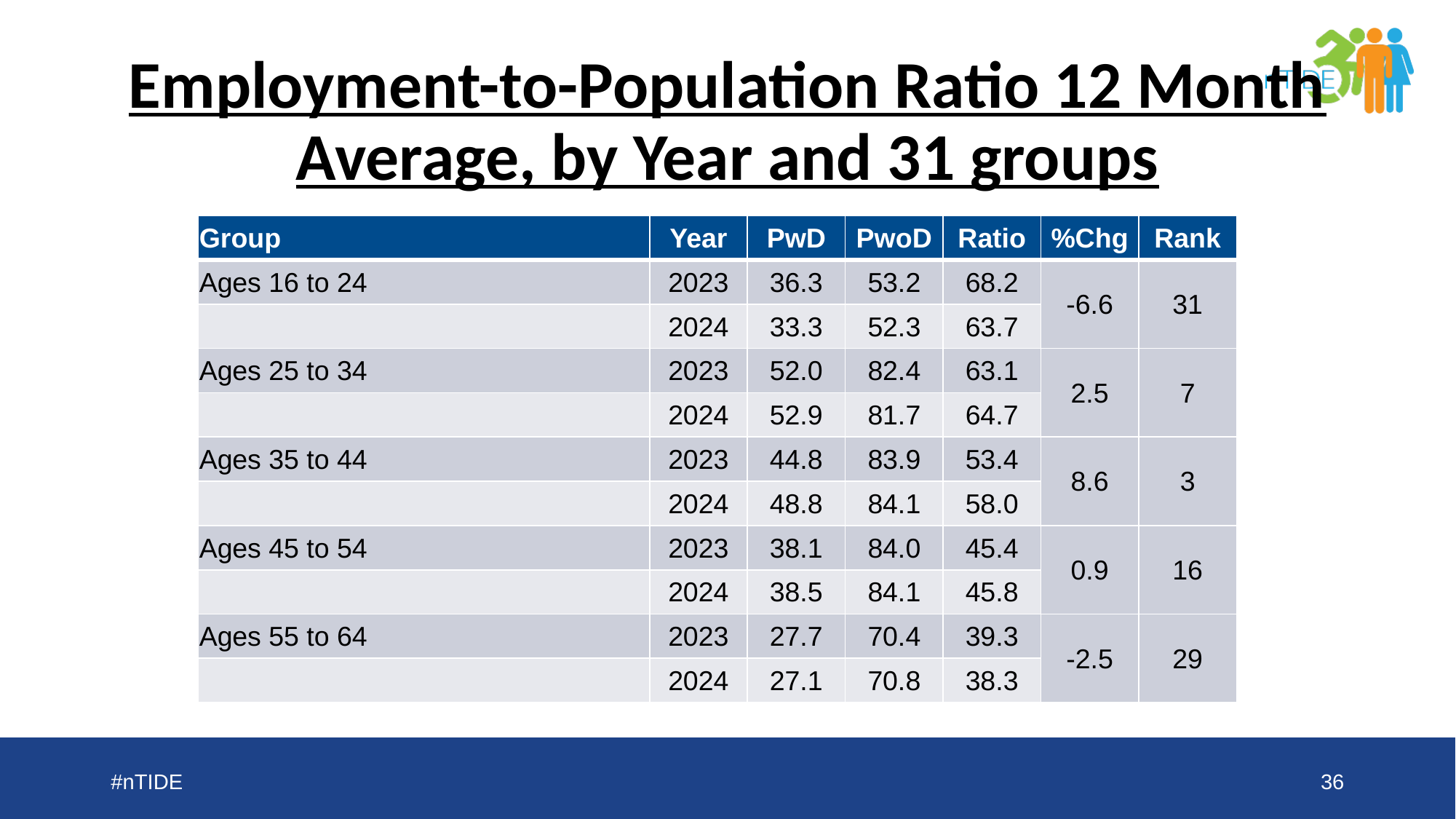

# Employment-to-Population Ratio 12 Month Average, by Year and 31 groups
| Group | Year | PwD | PwoD | Ratio | %Chg | Rank |
| --- | --- | --- | --- | --- | --- | --- |
| Ages 16 to 24 | 2023 | 36.3 | 53.2 | 68.2 | -6.6 | 31 |
|  | 2024 | 33.3 | 52.3 | 63.7 |  |  |
| Ages 25 to 34 | 2023 | 52.0 | 82.4 | 63.1 | 2.5 | 7 |
|  | 2024 | 52.9 | 81.7 | 64.7 |  |  |
| Ages 35 to 44 | 2023 | 44.8 | 83.9 | 53.4 | 8.6 | 3 |
|  | 2024 | 48.8 | 84.1 | 58.0 |  |  |
| Ages 45 to 54 | 2023 | 38.1 | 84.0 | 45.4 | 0.9 | 16 |
|  | 2024 | 38.5 | 84.1 | 45.8 |  |  |
| Ages 55 to 64 | 2023 | 27.7 | 70.4 | 39.3 | -2.5 | 29 |
|  | 2024 | 27.1 | 70.8 | 38.3 |  |  |
#nTIDE
36